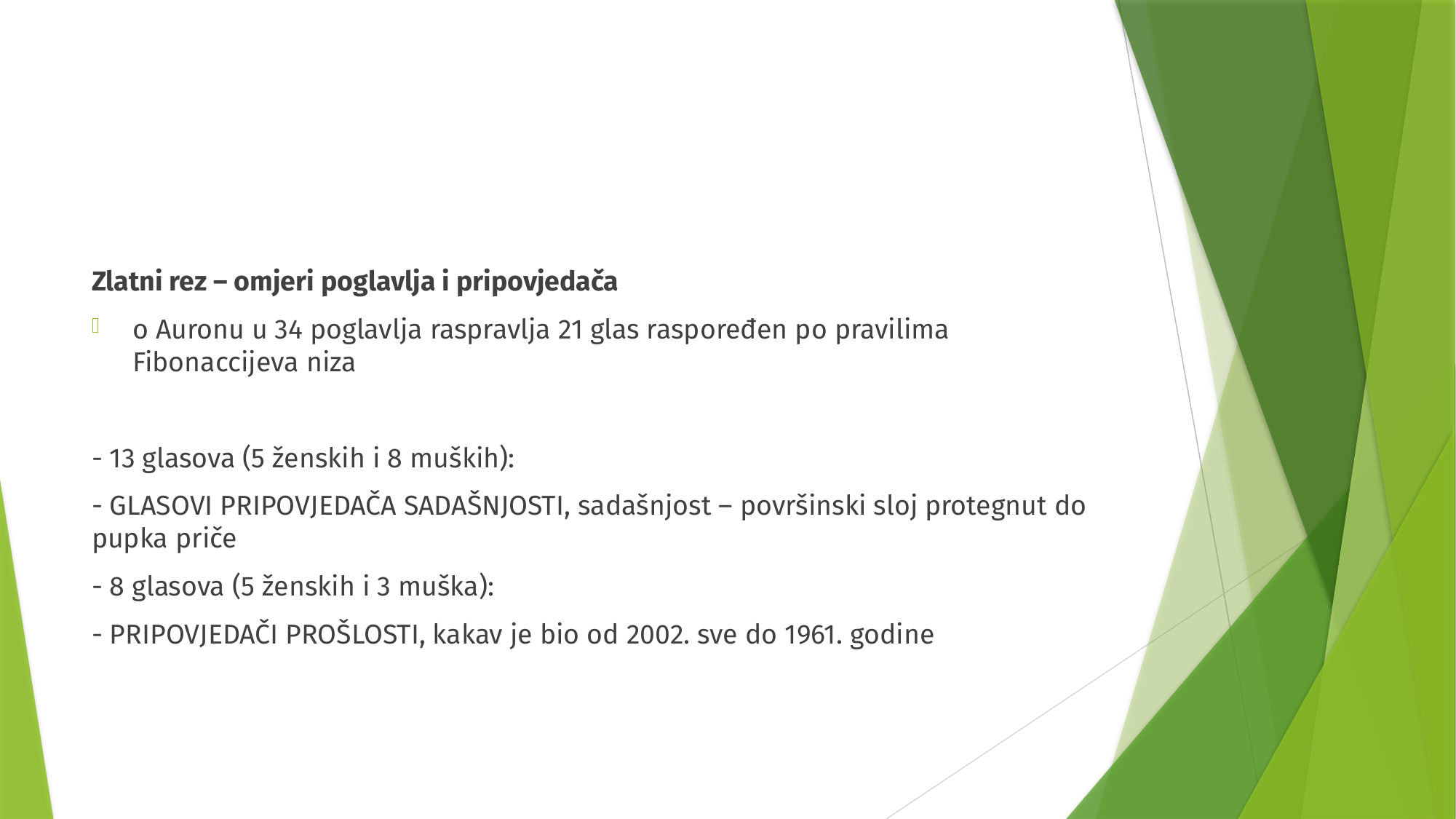

#
Zlatni rez – omjeri poglavlja i pripovjedača
o Auronu u 34 poglavlja raspravlja 21 glas raspoređen po pravilima Fibonaccijeva niza

- 13 glasova (5 ženskih i 8 muških):
- GLASOVI PRIPOVJEDAČA SADAŠNJOSTI, sadašnjost – površinski sloj protegnut do pupka priče
- 8 glasova (5 ženskih i 3 muška):
- PRIPOVJEDAČI PROŠLOSTI, kakav je bio od 2002. sve do 1961. godine